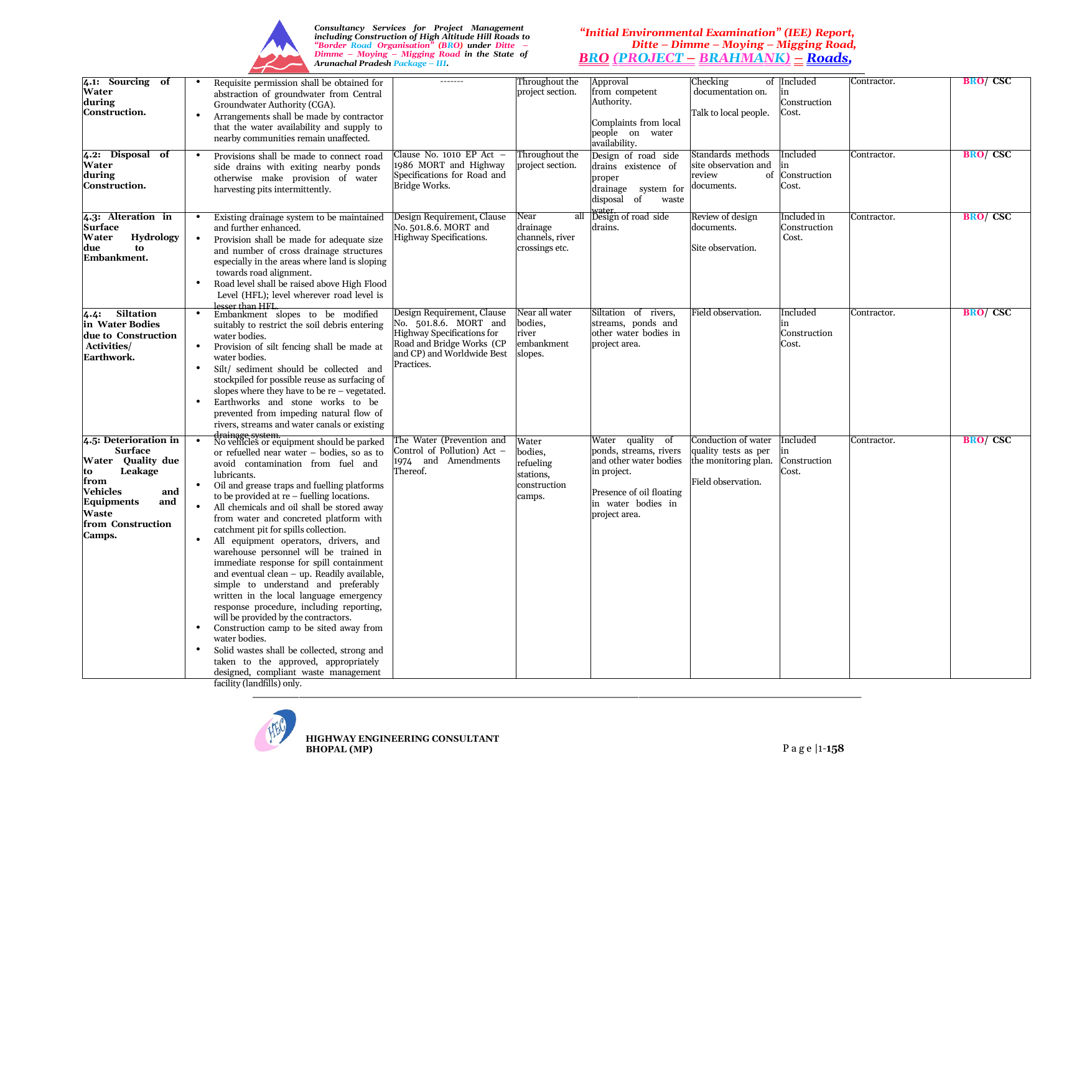

Consultancy Services for Project Management  including Construction of High Altitude Hill Roads to  “Border Road Organisation” (BRO) under Ditte  –  Dimme – Moying – Migging Road in the State of  Arunachal Pradesh Package – III.
“Initial Environmental Examination” (IEE) Report,  Ditte – Dimme – Moying – Migging Road,
BRO (PROJECT – BRAHMANK) – Roads,

| 4.1: Sourcing of Water during Construction. | Requisite permission shall be obtained for abstraction of groundwater from Central Groundwater Authority (CGA). Arrangements shall be made by contractor that the water availability and supply to nearby communities remain unaffected. | ------- | Throughout the project section. | Approval from competent Authority. Complaints from local people on water availability. | Checking of documentation on. Talk to local people. | Included in Construction Cost. | Contractor. | BRO/ CSC |
| --- | --- | --- | --- | --- | --- | --- | --- | --- |
| 4.2: Disposal of Water during Construction. | Provisions shall be made to connect road side drains with exiting nearby ponds otherwise make provision of water harvesting pits intermittently. | Clause No. 1010 EP Act – 1986 MORT and Highway Specifications for Road and Bridge Works. | Throughout the project section. | Design of road side drains existence of proper drainage system for disposal of waste water. | Standards methods site observation and review of documents. | Included in Construction Cost. | Contractor. | BRO/ CSC |
| 4.3: Alteration in Surface Water Hydrology due to Embankment. | Existing drainage system to be maintained and further enhanced. Provision shall be made for adequate size and number of cross drainage structures especially in the areas where land is sloping towards road alignment. Road level shall be raised above High Flood Level (HFL); level wherever road level is lesser than HFL. | Design Requirement, Clause No. 501.8.6. MORT and Highway Specifications. | Near all drainage channels, river crossings etc. | Design of road side drains. | Review of design documents. Site observation. | Included in Construction Cost. | Contractor. | BRO/ CSC |
| 4.4: Siltation in Water Bodies due to Construction Activities/ Earthwork. | Embankment slopes to be modified suitably to restrict the soil debris entering water bodies. Provision of silt fencing shall be made at water bodies. Silt/ sediment should be collected and stockpiled for possible reuse as surfacing of slopes where they have to be re – vegetated. Earthworks and stone works to be prevented from impeding natural flow of rivers, streams and water canals or existing drainage system. | Design Requirement, Clause No. 501.8.6. MORT and Highway Specifications for Road and Bridge Works (CP and CP) and Worldwide Best Practices. | Near all water bodies, river embankment slopes. | Siltation of rivers, streams, ponds and other water bodies in project area. | Field observation. | Included in Construction Cost. | Contractor. | BRO/ CSC |
| 4.5: Deterioration in Surface Water Quality due to Leakage from Vehicles and Equipments and Waste from Construction Camps. | No vehicles or equipment should be parked or refuelled near water – bodies, so as to avoid contamination from fuel and lubricants. Oil and grease traps and fuelling platforms to be provided at re – fuelling locations. All chemicals and oil shall be stored away from water and concreted platform with catchment pit for spills collection. All equipment operators, drivers, and warehouse personnel will be trained in immediate response for spill containment and eventual clean – up. Readily available, simple to understand and preferably written in the local language emergency response procedure, including reporting, will be provided by the contractors. Construction camp to be sited away from water bodies. Solid wastes shall be collected, strong and taken to the approved, appropriately designed, compliant waste management facility (landfills) only. | The Water (Prevention and Control of Pollution) Act – 1974 and Amendments Thereof. | Water bodies, refueling stations, construction camps. | Water quality of ponds, streams, rivers and other water bodies in project. Presence of oil floating in water bodies in project area. | Conduction of water quality tests as per the monitoring plan. Field observation. | Included in Construction Cost. | Contractor. | BRO/ CSC |

HIGHWAY ENGINEERING CONSULTANT  BHOPAL (MP)
P a g e |1-158